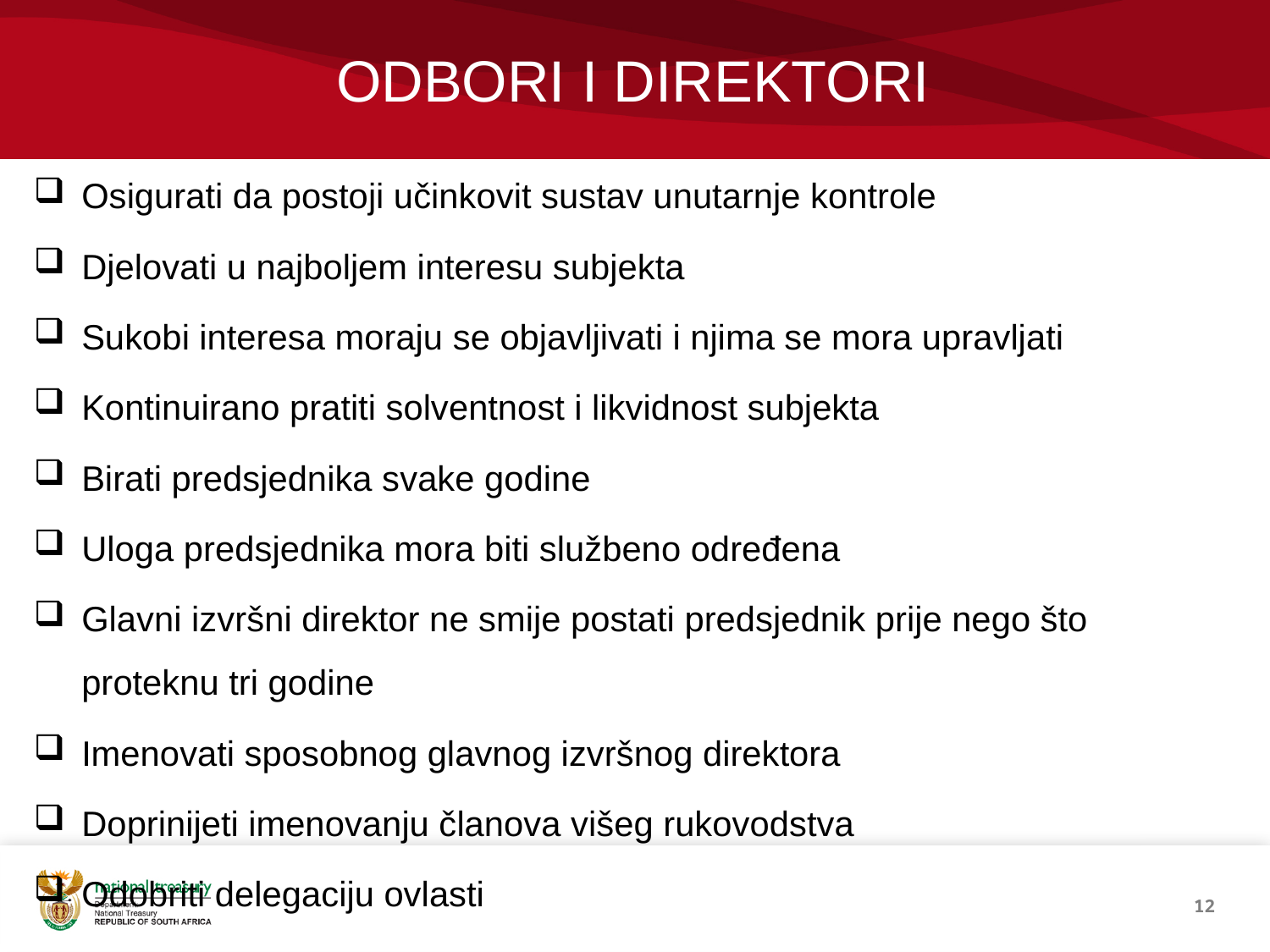

ODBORI I DIREKTORI
Osigurati da postoji učinkovit sustav unutarnje kontrole
Djelovati u najboljem interesu subjekta
Sukobi interesa moraju se objavljivati i njima se mora upravljati
Kontinuirano pratiti solventnost i likvidnost subjekta
Birati predsjednika svake godine
Uloga predsjednika mora biti službeno određena
Glavni izvršni direktor ne smije postati predsjednik prije nego što proteknu tri godine
Imenovati sposobnog glavnog izvršnog direktora
Doprinijeti imenovanju članova višeg rukovodstva
Odobriti delegaciju ovlasti
12